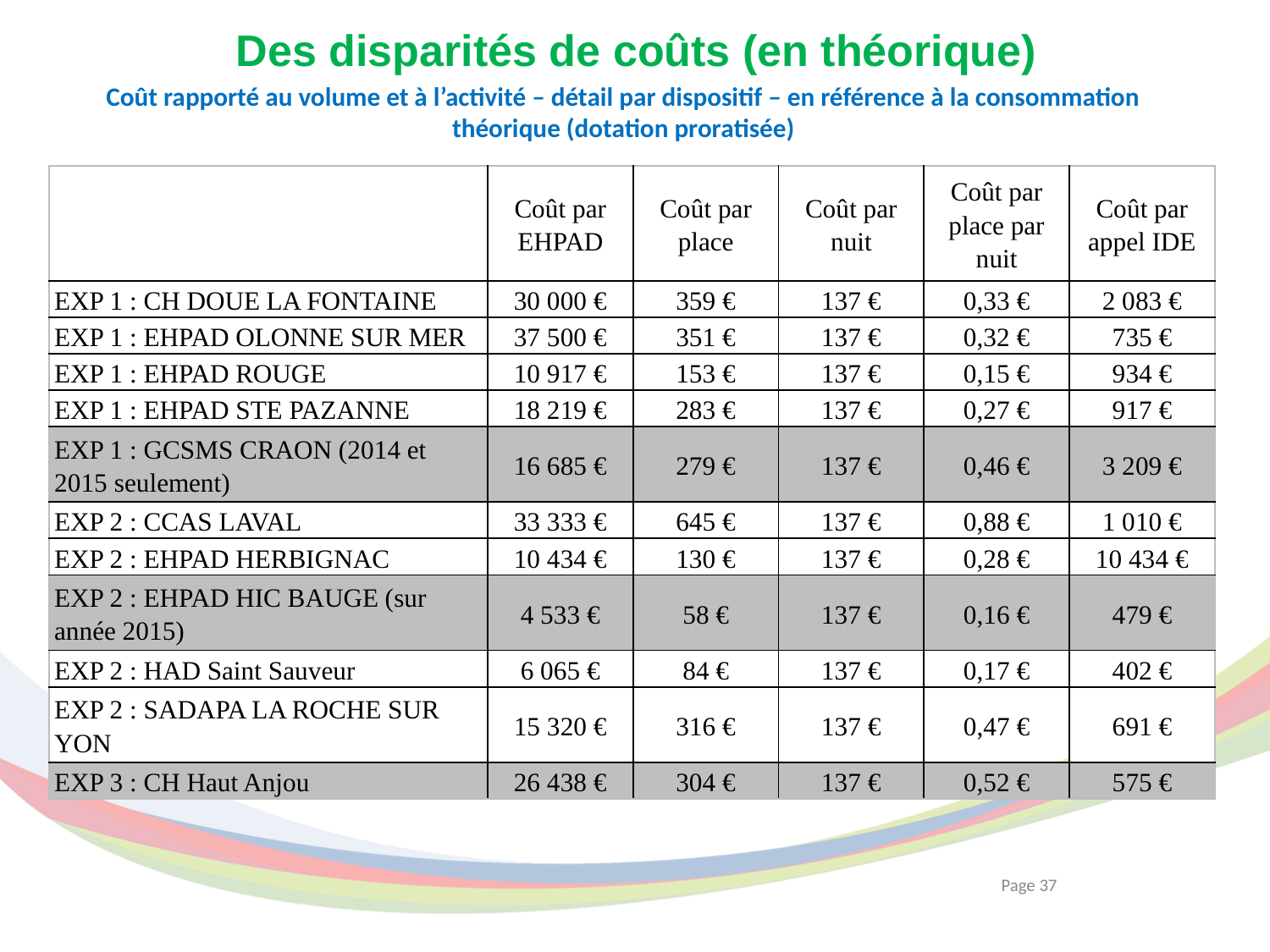

# Des disparités de coûts (en théorique)
Coût rapporté au volume et à l’activité – détail par dispositif – en référence à la consommation théorique (dotation proratisée)
|  | Coût par EHPAD | Coût par place | Coût par nuit | Coût par place par nuit | Coût par appel IDE |
| --- | --- | --- | --- | --- | --- |
| EXP 1 : CH DOUE LA FONTAINE | 30 000 € | 359 € | 137 € | 0,33 € | 2 083 € |
| EXP 1 : EHPAD OLONNE SUR MER | 37 500 € | 351 € | 137 € | 0,32 € | 735 € |
| EXP 1 : EHPAD ROUGE | 10 917 € | 153 € | 137 € | 0,15 € | 934 € |
| EXP 1 : EHPAD STE PAZANNE | 18 219 € | 283 € | 137 € | 0,27 € | 917 € |
| EXP 1 : GCSMS CRAON (2014 et 2015 seulement) | 16 685 € | 279 € | 137 € | 0,46 € | 3 209 € |
| EXP 2 : CCAS LAVAL | 33 333 € | 645 € | 137 € | 0,88 € | 1 010 € |
| EXP 2 : EHPAD HERBIGNAC | 10 434 € | 130 € | 137 € | 0,28 € | 10 434 € |
| EXP 2 : EHPAD HIC BAUGE (sur année 2015) | 4 533 € | 58 € | 137 € | 0,16 € | 479 € |
| EXP 2 : HAD Saint Sauveur | 6 065 € | 84 € | 137 € | 0,17 € | 402 € |
| EXP 2 : SADAPA LA ROCHE SUR YON | 15 320 € | 316 € | 137 € | 0,47 € | 691 € |
| EXP 3 : CH Haut Anjou | 26 438 € | 304 € | 137 € | 0,52 € | 575 € |
Page 37